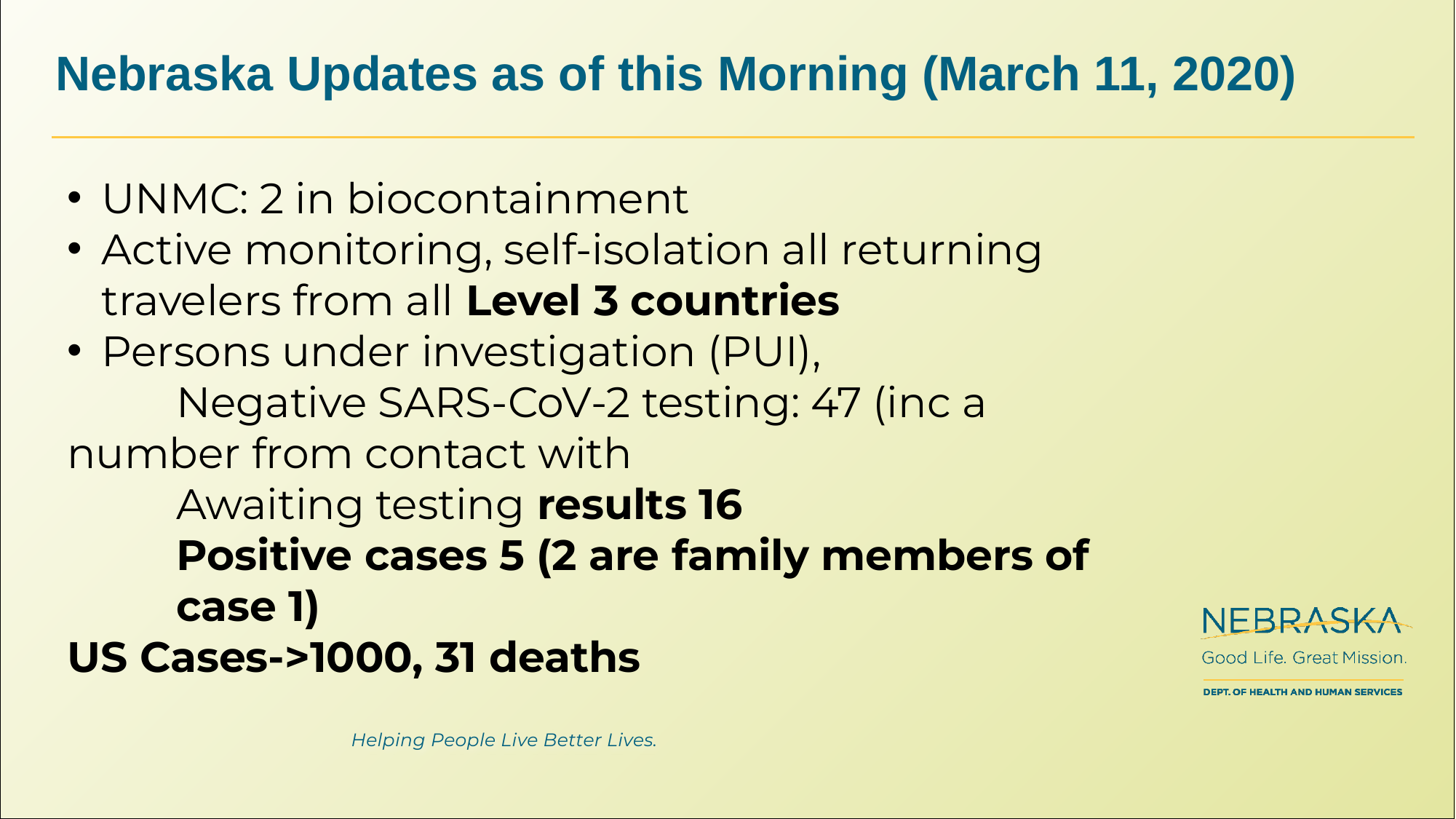

# Nebraska Updates as of this Morning (March 11, 2020)
UNMC: 2 in biocontainment
Active monitoring, self-isolation all returning travelers from all Level 3 countries
Persons under investigation (PUI),
	Negative SARS-CoV-2 testing: 47 (inc a 	number from contact with
	Awaiting testing results 16
	Positive cases 5 (2 are family members of 	case 1)
US Cases->1000, 31 deaths